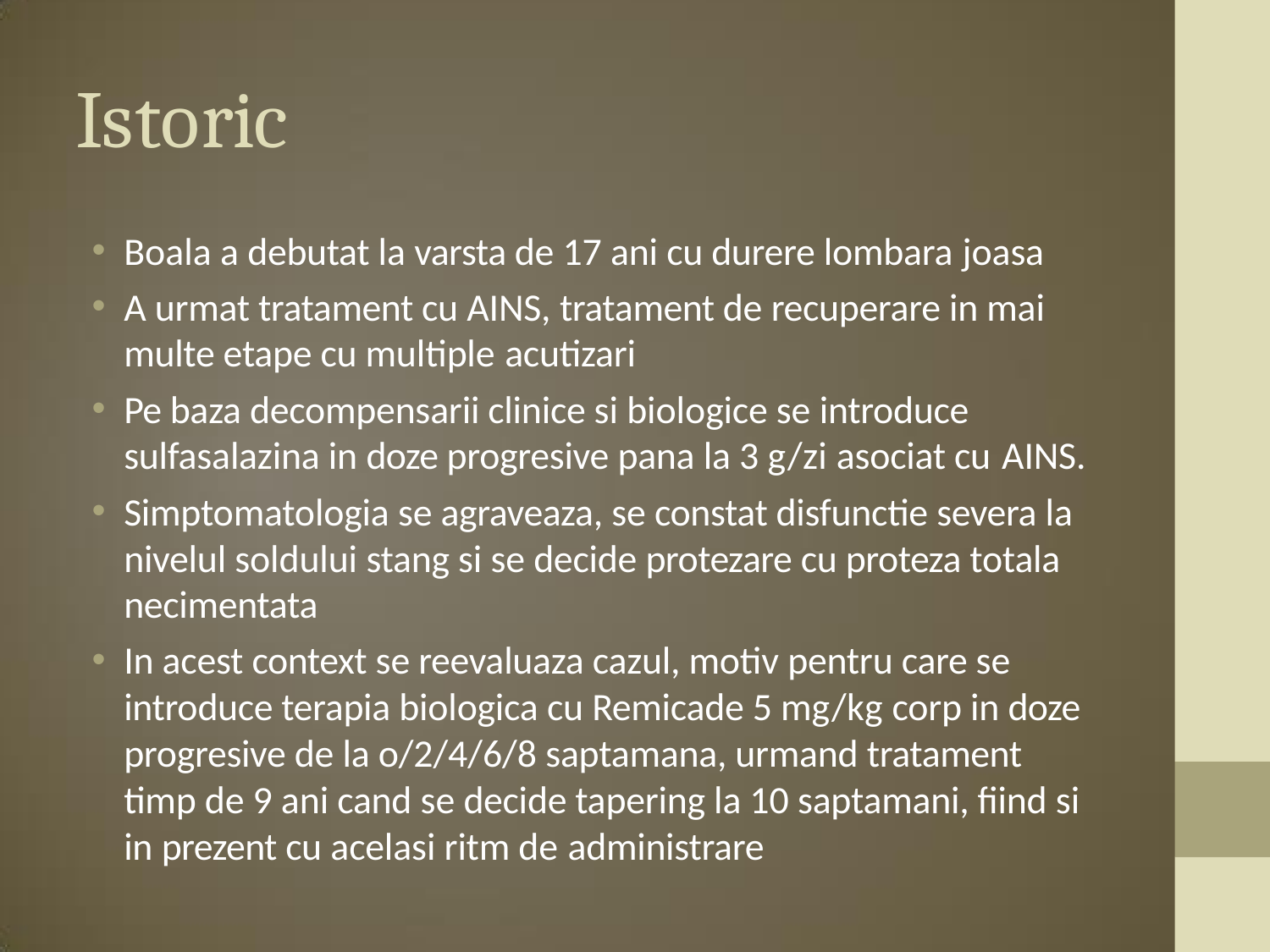

# Istoric
Boala a debutat la varsta de 17 ani cu durere lombara joasa
A urmat tratament cu AINS, tratament de recuperare in mai  multe etape cu multiple acutizari
Pe baza decompensarii clinice si biologice se introduce  sulfasalazina in doze progresive pana la 3 g/zi asociat cu AINS.
Simptomatologia se agraveaza, se constat disfunctie severa la  nivelul soldului stang si se decide protezare cu proteza totala  necimentata
In acest context se reevaluaza cazul, motiv pentru care se  introduce terapia biologica cu Remicade 5 mg/kg corp in doze  progresive de la o/2/4/6/8 saptamana, urmand tratament  timp de 9 ani cand se decide tapering la 10 saptamani, fiind si  in prezent cu acelasi ritm de administrare